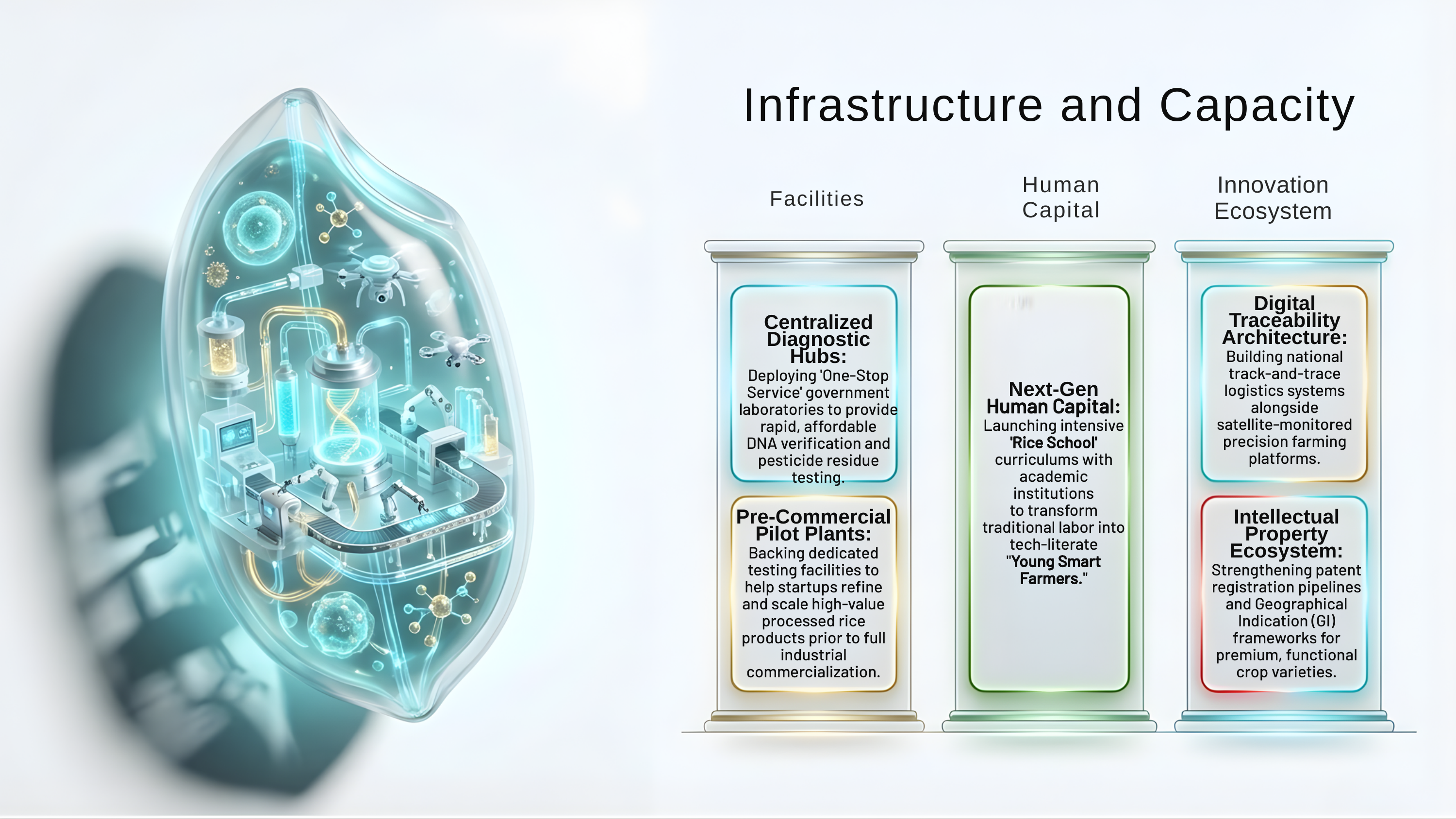

Infrastructure and Capacity
Human
Capital
Innovation
Ecosystem
Facilities
Digital Traceability
Architecture:
Building national
track-and-trace
logistics systems
alongside
satellite-monitored
precision farming
platforms.
Centralized
Diagnostic Hubs:
Deploying 'One-Stop
Service' government
laboratories to provide
rapid, affordable
DNA verification and
pesticide residue
testing.
Next-Gen
Human Capital:
Launching intensive
'Rice School'
curriculums with
academic
institutions
to transform
traditional labor into
tech-literate
"Young Smart
Farmers."
Pre-Commercial
Pilot Plants:
Backing dedicated
testing facilities to
help startups refine
and scale high-value
processed rice
products prior to full
industrial
commercialization.
Intellectual Property
Ecosystem:
Strengthening patent
registration pipelines
and Geographical
Indication (GI)
frameworks for
premium, functional
crop varieties.